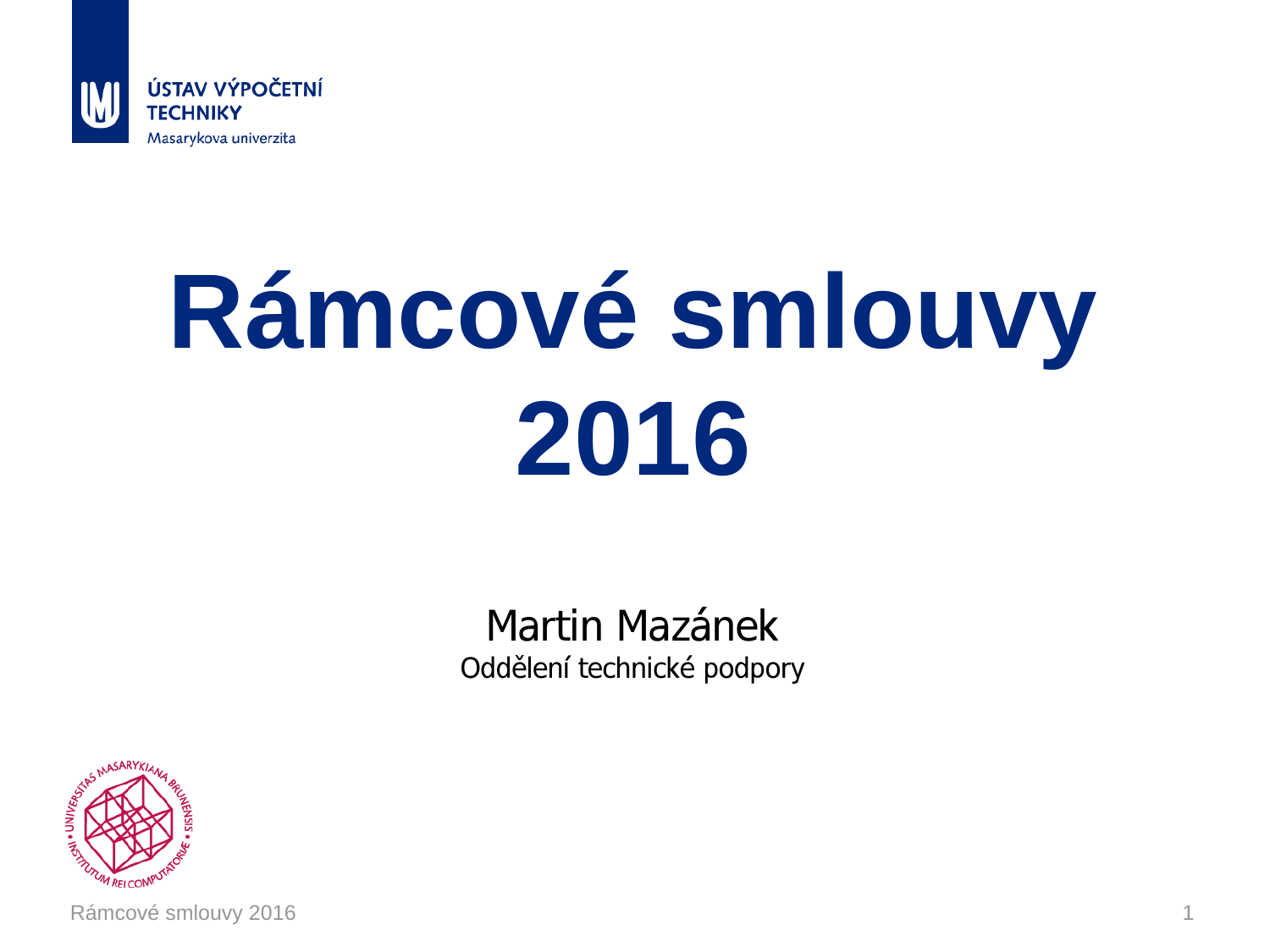

# Rámcové smlouvy 2016
Martin Mazánek
Oddělení technické podpory
Rámcové smlouvy 2016
1